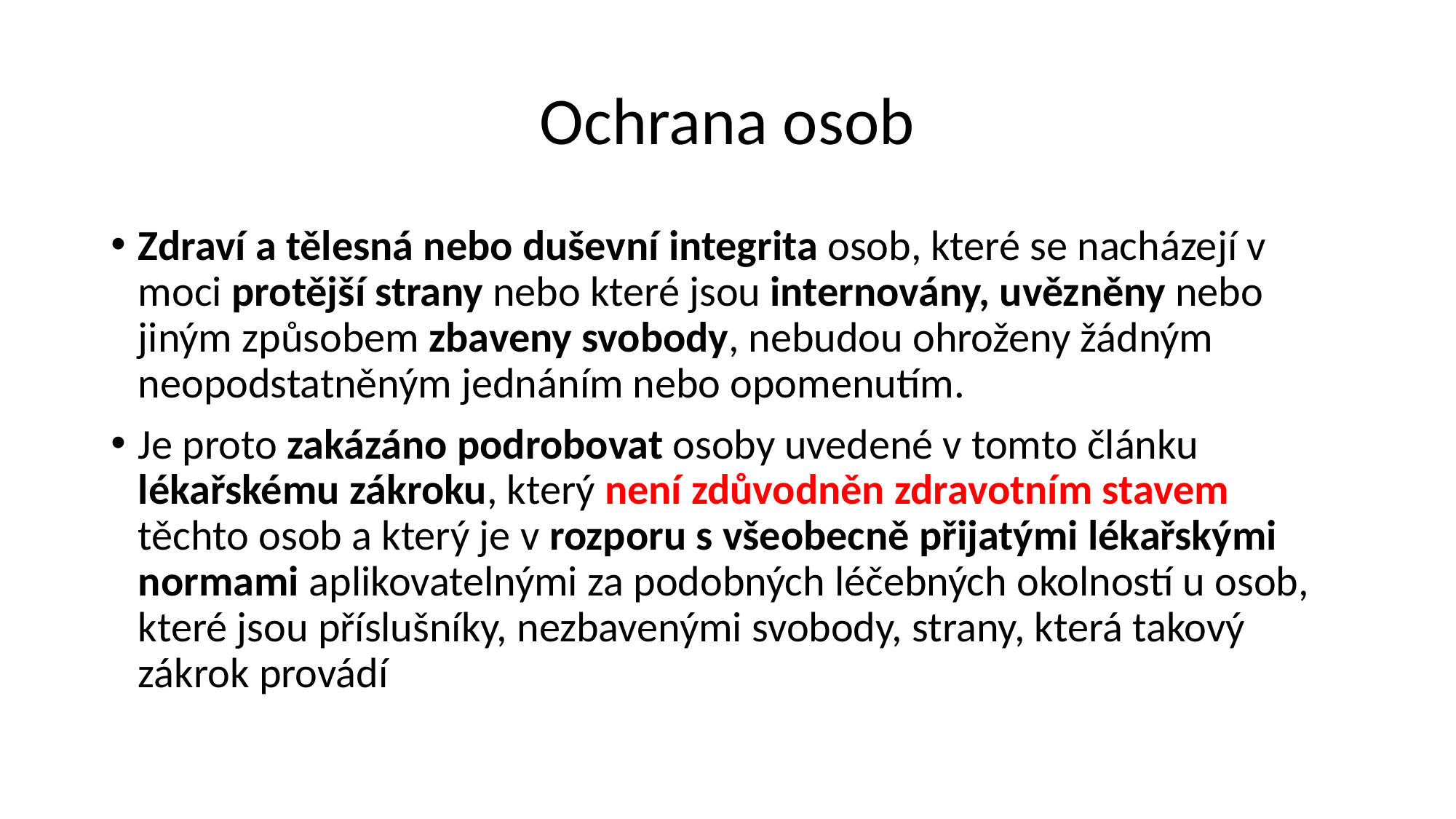

# Ochrana osob
Zdraví a tělesná nebo duševní integrita osob, které se nacházejí v moci protější strany nebo které jsou internovány, uvězněny nebo jiným způsobem zbaveny svobody, nebudou ohroženy žádným neopodstatněným jednáním nebo opomenutím.
Je proto zakázáno podrobovat osoby uvedené v tomto článku lékařskému zákroku, který není zdůvodněn zdravotním stavem těchto osob a který je v rozporu s všeobecně přijatými lékařskými normami aplikovatelnými za podobných léčebných okolností u osob, které jsou příslušníky, nezbavenými svobody, strany, která takový zákrok provádí